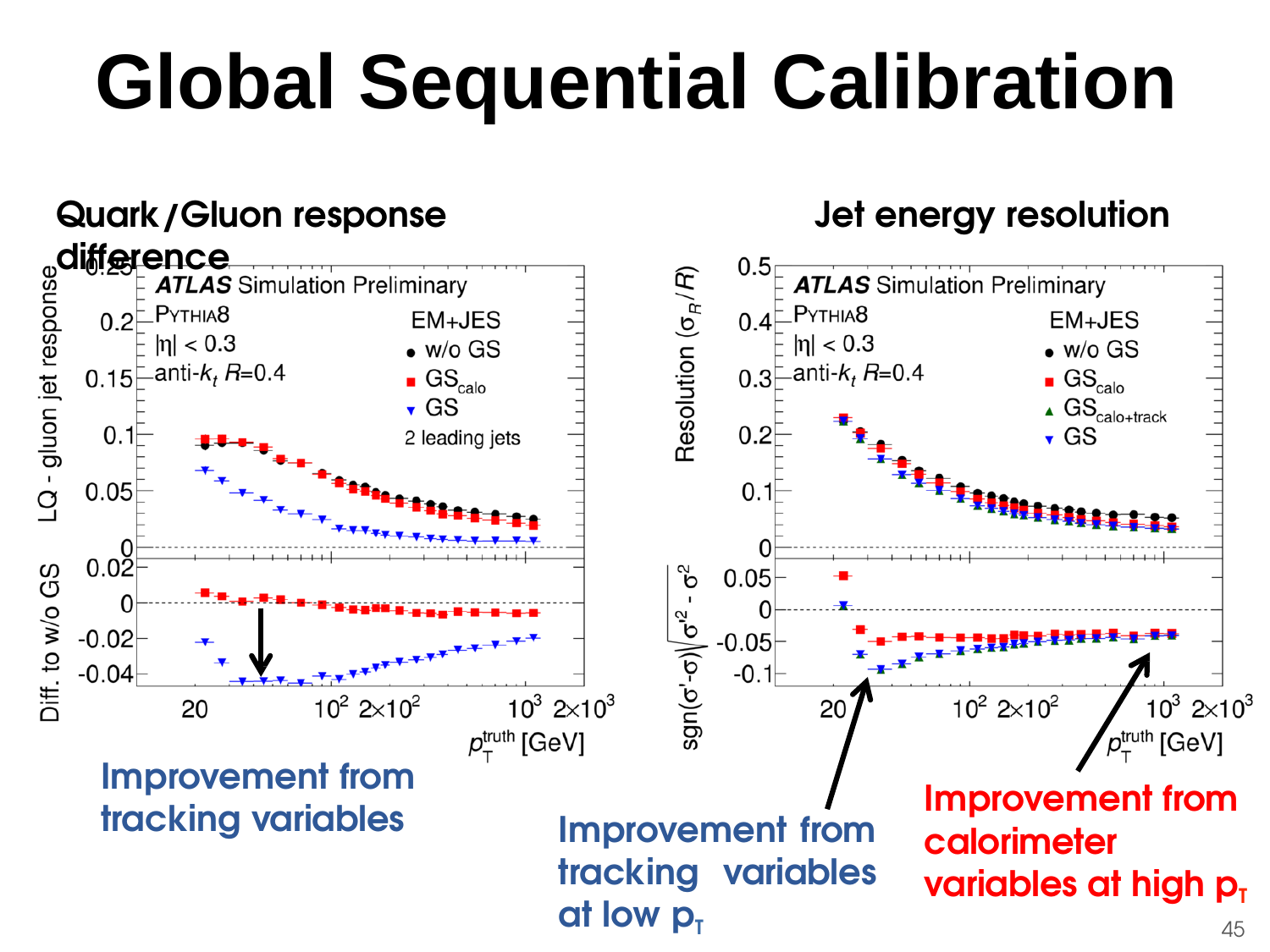

Global Sequential Calibration
Jet energy resolution
Quark/Gluon response difference

Improvement from tracking variables
Improvement from calorimeter variables at high pT
Improvement from tracking variables at low pT
45